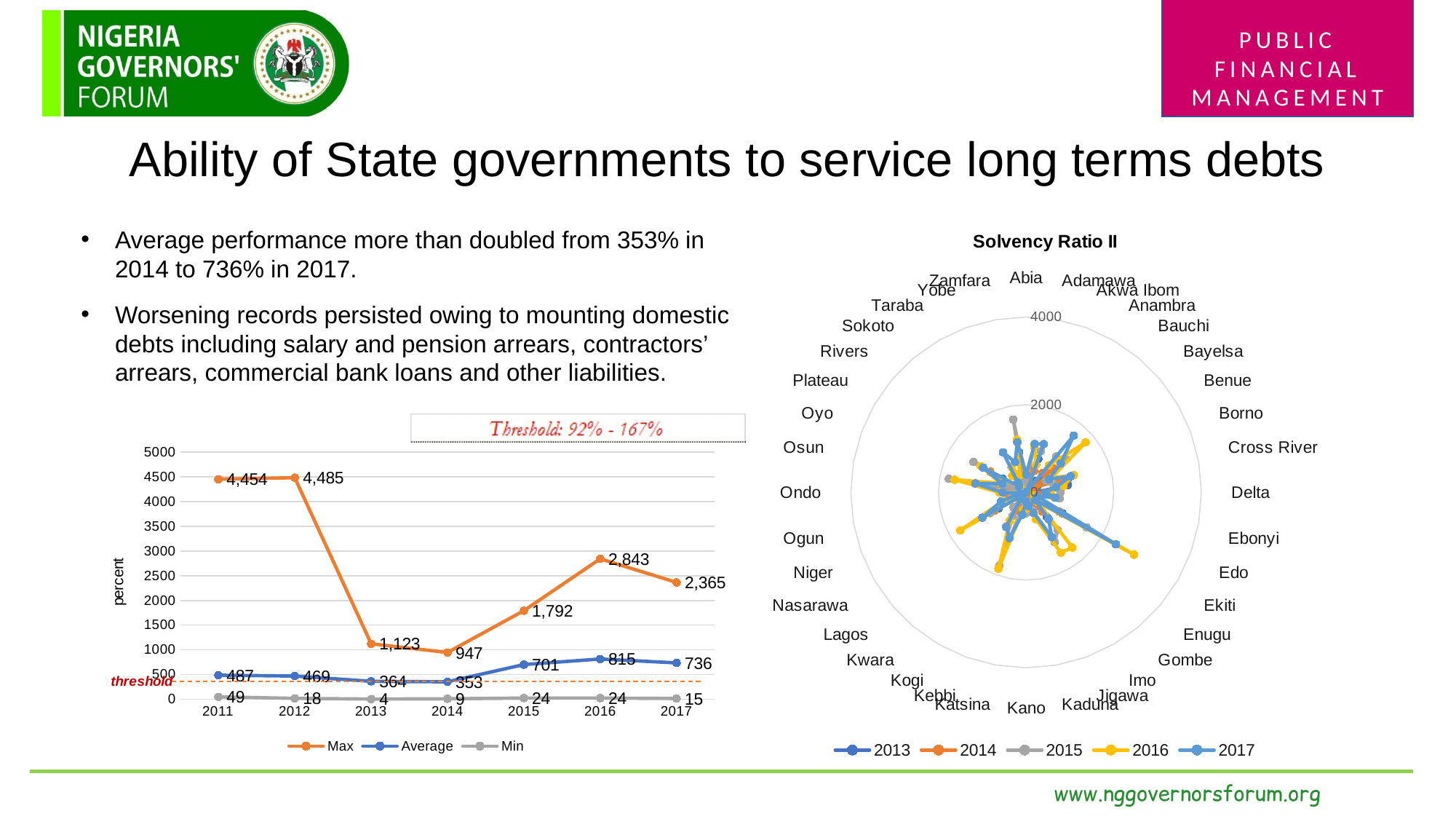

# Ability of State governments to service long terms debts

### Chart: Solvency Ratio II

| Category | 2013 | 2014 | 2015 | 2016 | 2017 |
|---|---|---|---|---|---|
| Abia | 253.64818293211667 | 203.10140530639114 | 251.17544776918663 | 421.63047307843146 | 406.56871605570586 |
| Adamawa | 385.01797397273384 | 529.4495058967017 | 1060.2969567110356 | 1073.7217916212228 | 1122.47919477927 |
| Akwa Ibom | 811.9905887018172 | 521.5194563425099 | 997.7283186380214 | 667.9552143908395 | 1173.6848435890859 |
| Anambra | 34.653409192083814 | 27.511871111585023 | 24.17187739472912 | 23.790348385911827 | 15.043901295300369 |
| Bauchi | 340.78753699475357 | 576.9050147469379 | 1068.8866017843607 | 806.5715381780075 | 1694.0660939295615 |
| Bayelsa | 661.9708201283306 | 836.6458964998944 | 1186.3664266013009 | 1773.168346998101 | 1033.787800398118 |
| Benue | 298.40827183814866 | 214.5237126790029 | 523.3924883237622 | 664.7490072288737 | 604.3622716819333 |
| Borno | 1122.6077790934485 | 807.8456181280902 | 632.7783865054731 | 1155.9279298932531 | 1084.4567110198684 |
| Cross River | 967.0055847271769 | 682.0250101137945 | 851.4867614570143 | 867.183834637385 | 694.0168117663342 |
| Delta | 203.3535164952817 | 494.9956211889461 | 785.6893622654493 | 547.5325749584248 | 440.0407348873987 |
| Ebonyi | 126.93008332590519 | 63.04097828084396 | 778.9997339288032 | 646.1244502170821 | 678.3030778562601 |
| Edo | 254.98347673889512 | 235.2616983697442 | 242.12975579439288 | 195.69947579344884 | 270.34989683619557 |
| Ekiti | 956.3898533994106 | 879.769792276557 | 1593.9852943088495 | 2843.480038638285 | 2365.288046259831 |
| Enugu | 59.69863978732197 | 117.5339390190864 | 207.6776987619639 | 340.1180206225255 | 271.0897626222422 |
| Gombe | 723.1425545716643 | 569.4538358185181 | 1117.2162761052973 | 1642.4696230838745 | 795.4669040809861 |
| Imo | 166.59235932207946 | 356.6699808519533 | 1310.9628762449631 | 1588.610732815434 | 1179.2082300931347 |
| Jigawa | 16.527226955514937 | 25.025734943178048 | 436.7835685962686 | 653.0968601045222 | 500.283508682766 |
| Kaduna | 89.93579038323138 | 130.52002510045685 | 432.0800821601859 | 371.08242201694185 | 315.95894406288585 |
| Kano | 187.88129731280108 | 230.00996177401248 | 477.5788056529289 | 302.7071217221726 | 217.49089126713352 |
| Katsina | 3.9351036865120452 | 9.427854005803828 | 198.4979581912187 | 401.23174608351195 | 516.0367108263639 |
| Kebbi | 22.872446578725285 | 450.46422716614626 | 1775.783044751743 | 1848.5483708085987 | 1109.057958772685 |
| Kogi | 141.62108734809144 | 156.84711585044997 | 620.2925596307907 | 745.9539119296701 | 910.3238825523242 |
| Kwara | 161.99244919096273 | 177.7417606831725 | 445.2871110774653 | 221.03338499840297 | 205.03602185595398 |
| Lagos | 118.06630193556921 | 97.06733642770142 | 81.47601595723147 | 103.08529619670139 | 108.78053077931405 |
| Nasarawa | 719.0041508068234 | 845.1559879661362 | 947.2181037015405 | 1734.951893496089 | 1155.7887123772832 |
| Niger | 600.9009253739941 | 408.81610266684413 | 359.85351298554417 | 543.8006389457249 | 614.174327663124 |
| Ogun | 423.7633866491439 | 401.1603830909675 | 219.44864583621407 | 108.82845768009108 | 142.35198157440288 |
| Ondo | 294.1619969903697 | 164.4175169820582 | 263.8917560762527 | 612.1284098070885 | 535.793201144656 |
| Osun | 568.3514715508259 | 444.25711664343515 | 1792.3964104972324 | 1655.306830694885 | 1178.4100389050495 |
| Oyo | 125.27430579290946 | 79.18347946771397 | 302.8503290095363 | 613.8356733230644 | 575.6043029066087 |
| Plateau | 617.6214003890149 | 946.5360402241503 | 1386.766624422874 | 1200.4808967432036 | 1134.094108839763 |
| Rivers | 147.3588217118882 | 102.96829114589335 | 164.39032986548818 | 166.9938282092251 | 213.6187401530218 |
| Sokoto | 104.18282021729763 | 136.1773185843253 | 187.29702297207177 | 493.87181353814185 | 288.5968818415158 |
| Taraba | 415.1900013750826 | 378.91923245441717 | 665.3640581169311 | 659.2900648684656 | 1055.6663505819618 |
| Yobe | 36.54403869997033 | 53.303756404500234 | 171.78533037700555 | 419.06364848630045 | 735.6023309113016 |
| Zamfara | 928.3963353472974 | 351.53467067873174 | 1688.0706652759268 | 1220.8280239777346 | 1160.7451912682636 |
Average performance more than doubled from 353% in 2014 to 736% in 2017.

Worsening records persisted owing to mounting domestic debts including salary and pension arrears, contractors’ arrears, commercial bank loans and other liabilities.

### Chart

| Category | Max | Average | Min |
|---|---|---|---|
| 2011 | 4453.921997180304 | 487.0823574425737 | 48.58559707953021 |
| 2012 | 4484.985647636837 | 469.0507264543468 | 18.270000028546317 |
| 2013 | 1122.6077790934485 | 363.6322774865887 | 3.9351036865120452 |
| 2014 | 946.5360402241503 | 352.9385346914069 | 9.427854005803828 |
| 2015 | 1792.3964104972324 | 701.3904499374737 | 24.17187739472912 |
| 2016 | 2843.480038638285 | 814.8570192825456 | 23.790348385911827 |
| 2017 | 2365.288046259831 | 736.156322614378 | 15.043901295300369 |